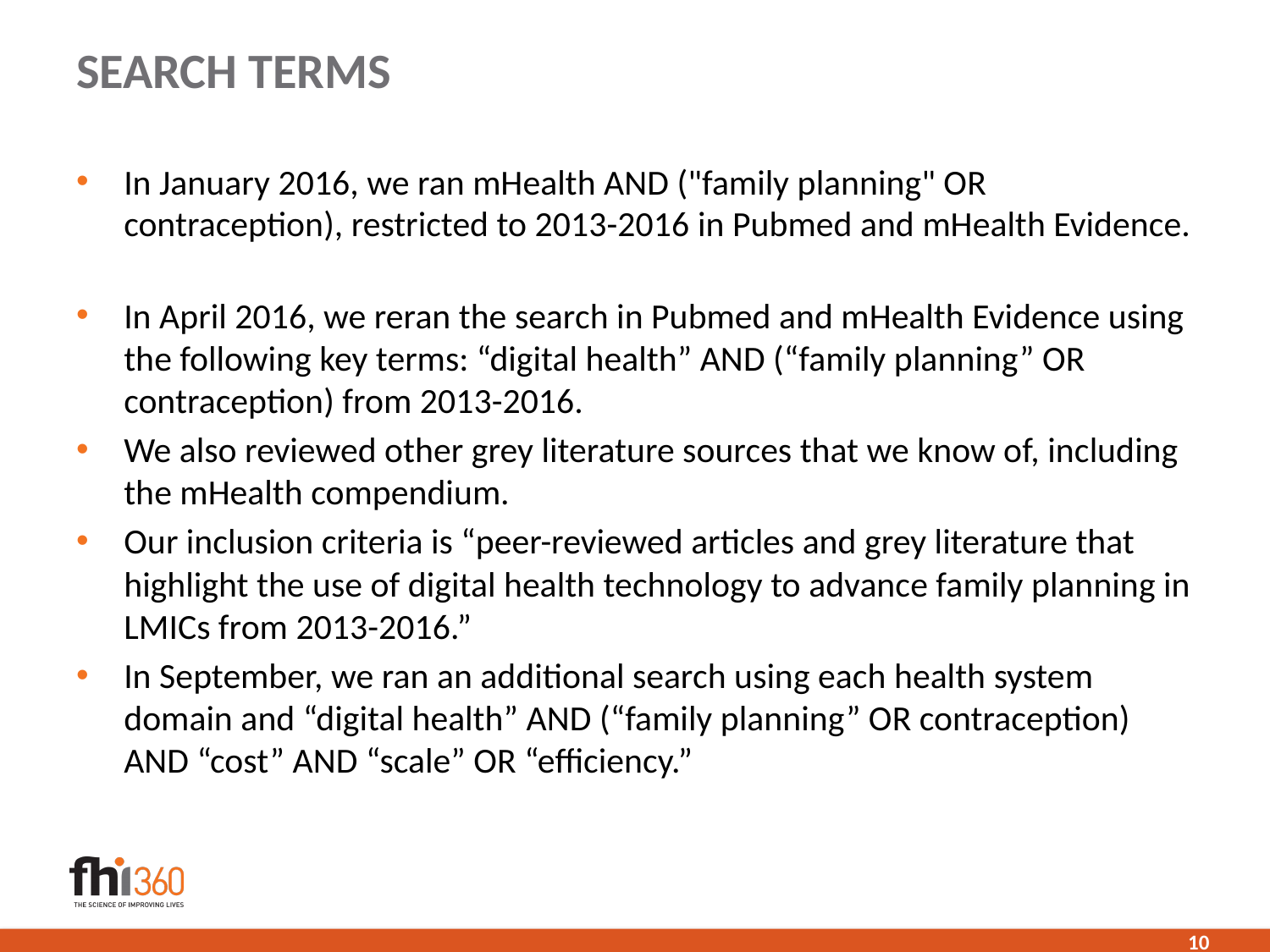

# SEARCH TERMS
In January 2016, we ran mHealth AND ("family planning" OR contraception), restricted to 2013-2016 in Pubmed and mHealth Evidence.
In April 2016, we reran the search in Pubmed and mHealth Evidence using the following key terms: “digital health” AND (“family planning” OR contraception) from 2013-2016.
We also reviewed other grey literature sources that we know of, including the mHealth compendium.
Our inclusion criteria is “peer-reviewed articles and grey literature that highlight the use of digital health technology to advance family planning in LMICs from 2013-2016.”
In September, we ran an additional search using each health system domain and “digital health” AND (“family planning” OR contraception) AND “cost” AND “scale” OR “efficiency.”
10